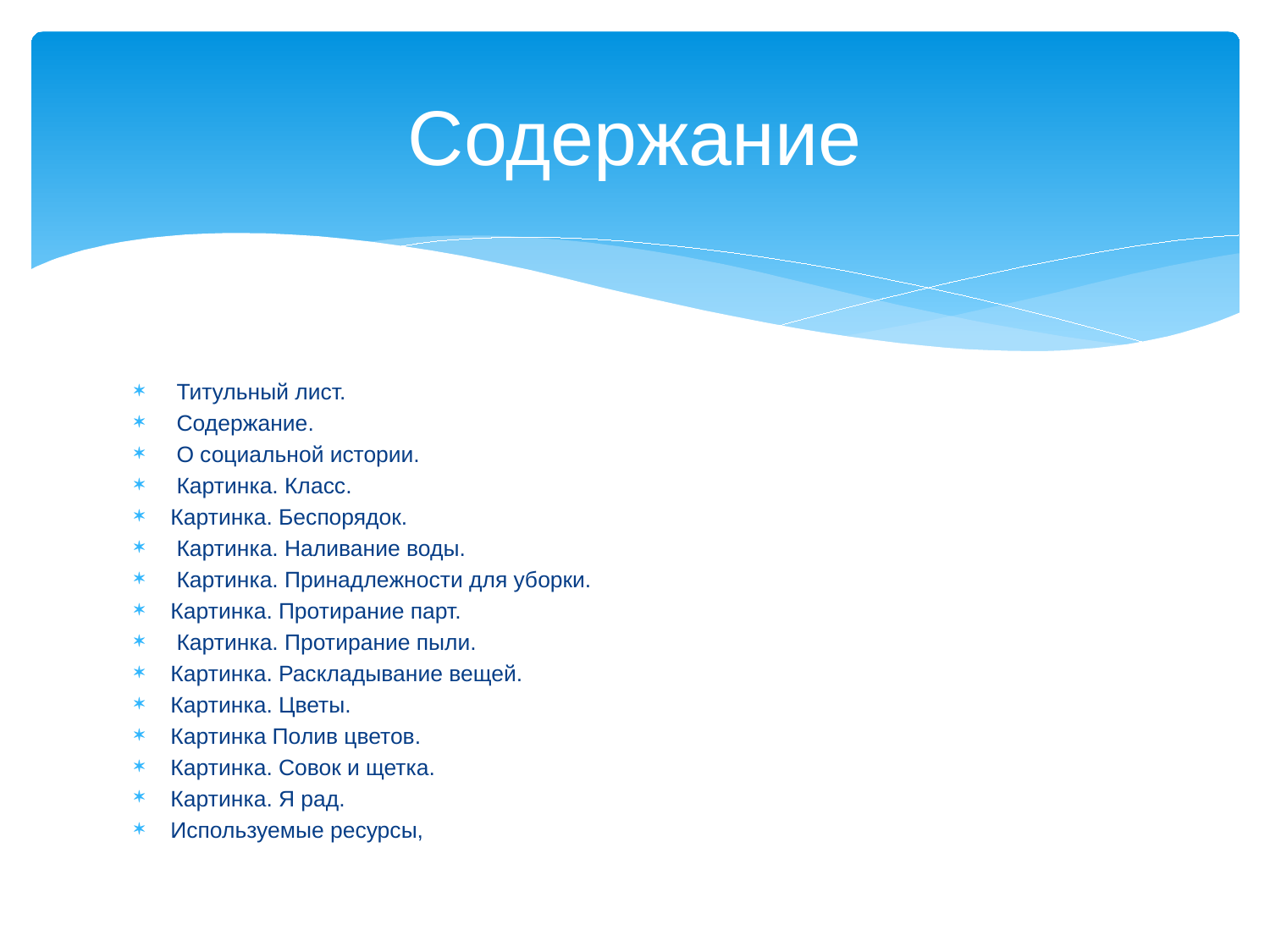

# Содержание
 Титульный лист.
 Содержание.
 О социальной истории.
 Картинка. Класс.
Картинка. Беспорядок.
 Картинка. Наливание воды.
 Картинка. Принадлежности для уборки.
Картинка. Протирание парт.
 Картинка. Протирание пыли.
Картинка. Раскладывание вещей.
Картинка. Цветы.
Картинка Полив цветов.
Картинка. Совок и щетка.
Картинка. Я рад.
Используемые ресурсы,